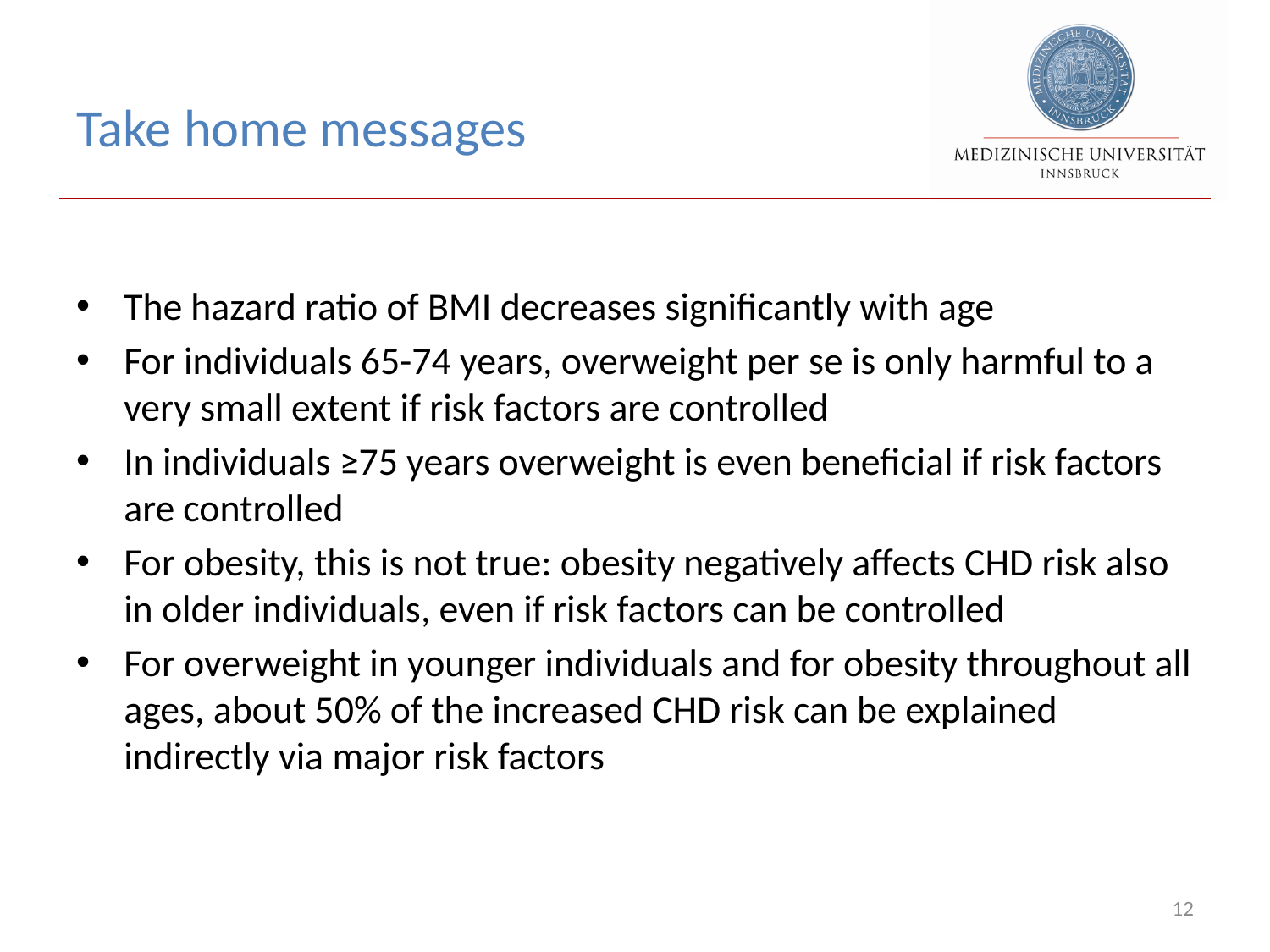

# Take home messages
The hazard ratio of BMI decreases significantly with age
For individuals 65-74 years, overweight per se is only harmful to a very small extent if risk factors are controlled
In individuals ≥75 years overweight is even beneficial if risk factors are controlled
For obesity, this is not true: obesity negatively affects CHD risk also in older individuals, even if risk factors can be controlled
For overweight in younger individuals and for obesity throughout all ages, about 50% of the increased CHD risk can be explained indirectly via major risk factors

12